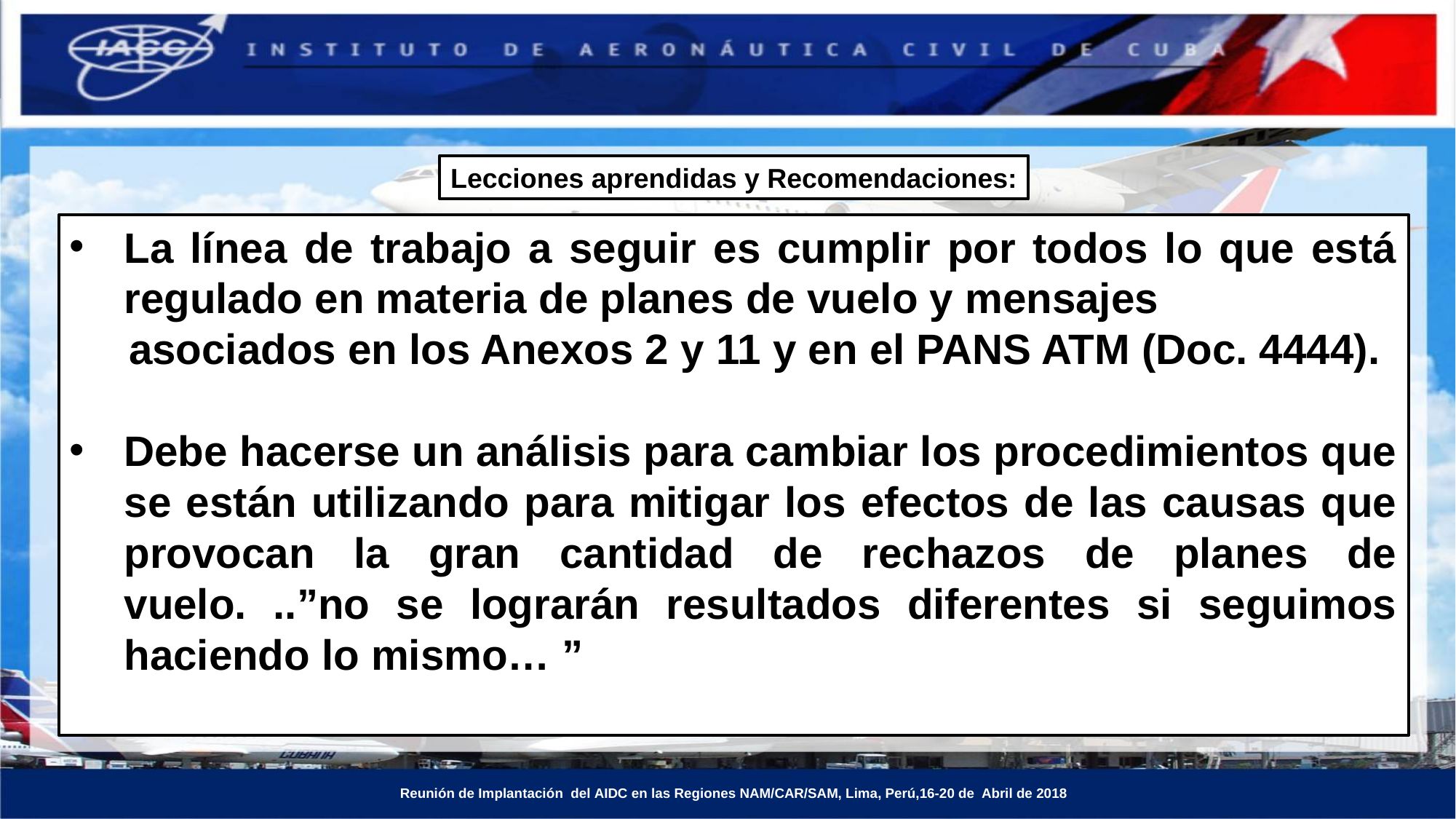

Lecciones aprendidas y Recomendaciones:
La línea de trabajo a seguir es cumplir por todos lo que está regulado en materia de planes de vuelo y mensajes
     asociados en los Anexos 2 y 11 y en el PANS ATM (Doc. 4444).

Debe hacerse un análisis para cambiar los procedimientos que se están utilizando para mitigar los efectos de las causas que provocan la gran cantidad de rechazos de planes de vuelo. ..”no se lograrán resultados diferentes si seguimos haciendo lo mismo… ”

 Reunión de Implantación  del AIDC en las Regiones NAM/CAR/SAM, Lima, Perú,16-20 de  Abril de 2018